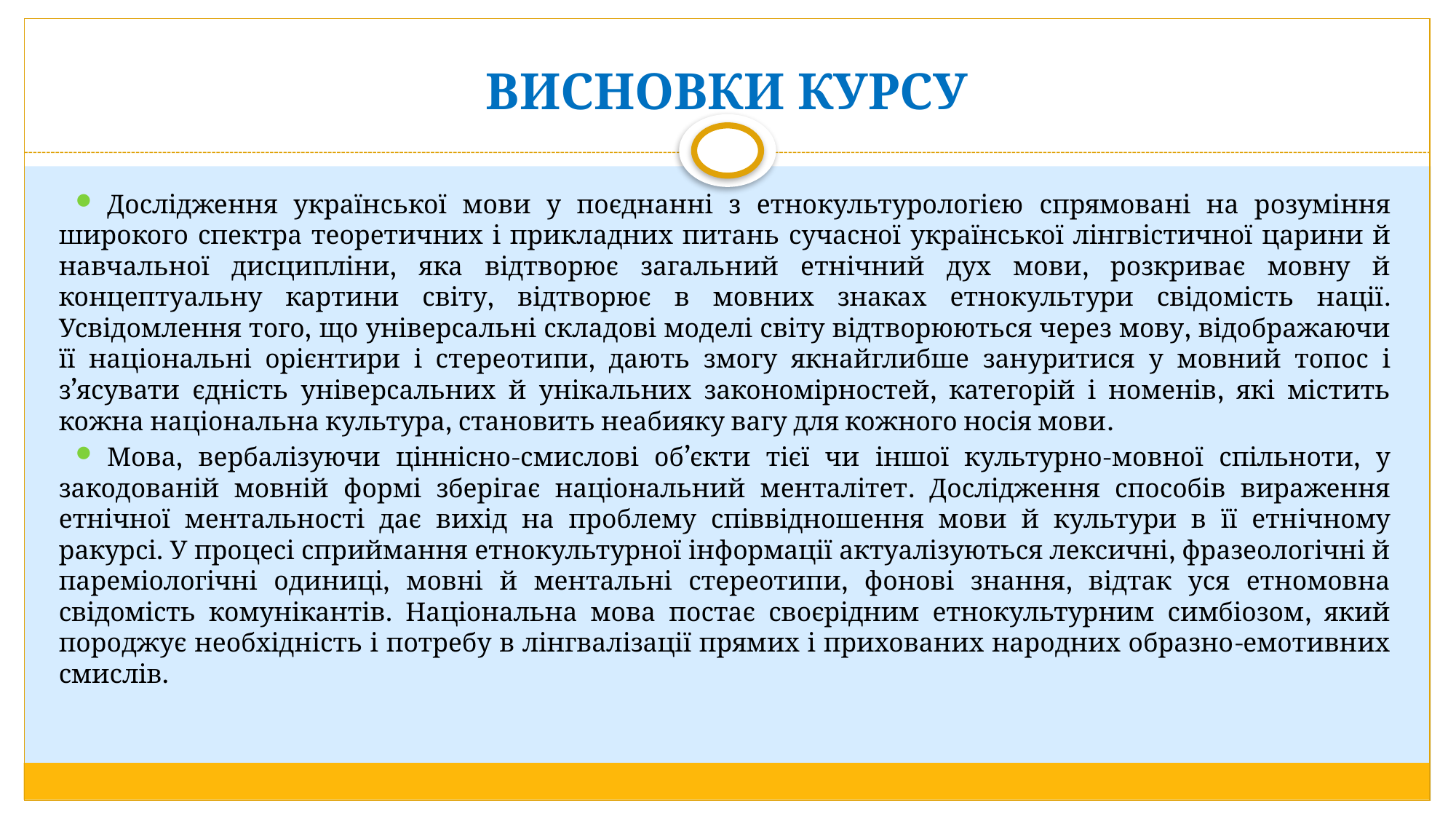

# ВИСНОВКИ КУРСУ
Дослідження української мови у поєднанні з етнокультурологією спрямовані на розуміння широкого спектра теоретичних і прикладних питань сучасної української лінгвістичної царини й навчальної дисципліни, яка відтворює загальний етнічний дух мови, розкриває мовну й концептуальну картини світу, відтворює в мовних знаках етнокультури свідомість нації. Усвідомлення того, що універсальні складові моделі світу відтворюються через мову, відображаючи її національні орієнтири і стереотипи, дають змогу якнайглибше зануритися у мовний топос і з’ясувати єдність універсальних й унікальних закономірностей, категорій і номенів, які містить кожна національна культура, становить неабияку вагу для кожного носія мови.
Мова, вербалізуючи ціннісно-смислові об’єкти тієї чи іншої культурно-мовної спільноти, у закодованій мовній формі зберігає національний менталітет. Дослідження способів вираження етнічної ментальності дає вихід на проблему співвідношення мови й культури в її етнічному ракурсі. У процесі сприймання етнокультурної інформації актуалізуються лексичні, фразеологічні й пареміологічні одиниці, мовні й ментальні стереотипи, фонові знання, відтак уся етномовна свідомість комунікантів. Національна мова постає своєрідним етнокультурним симбіозом, який породжує необхідність і потребу в лінгвалізації прямих і прихованих народних образно-емотивних смислів.